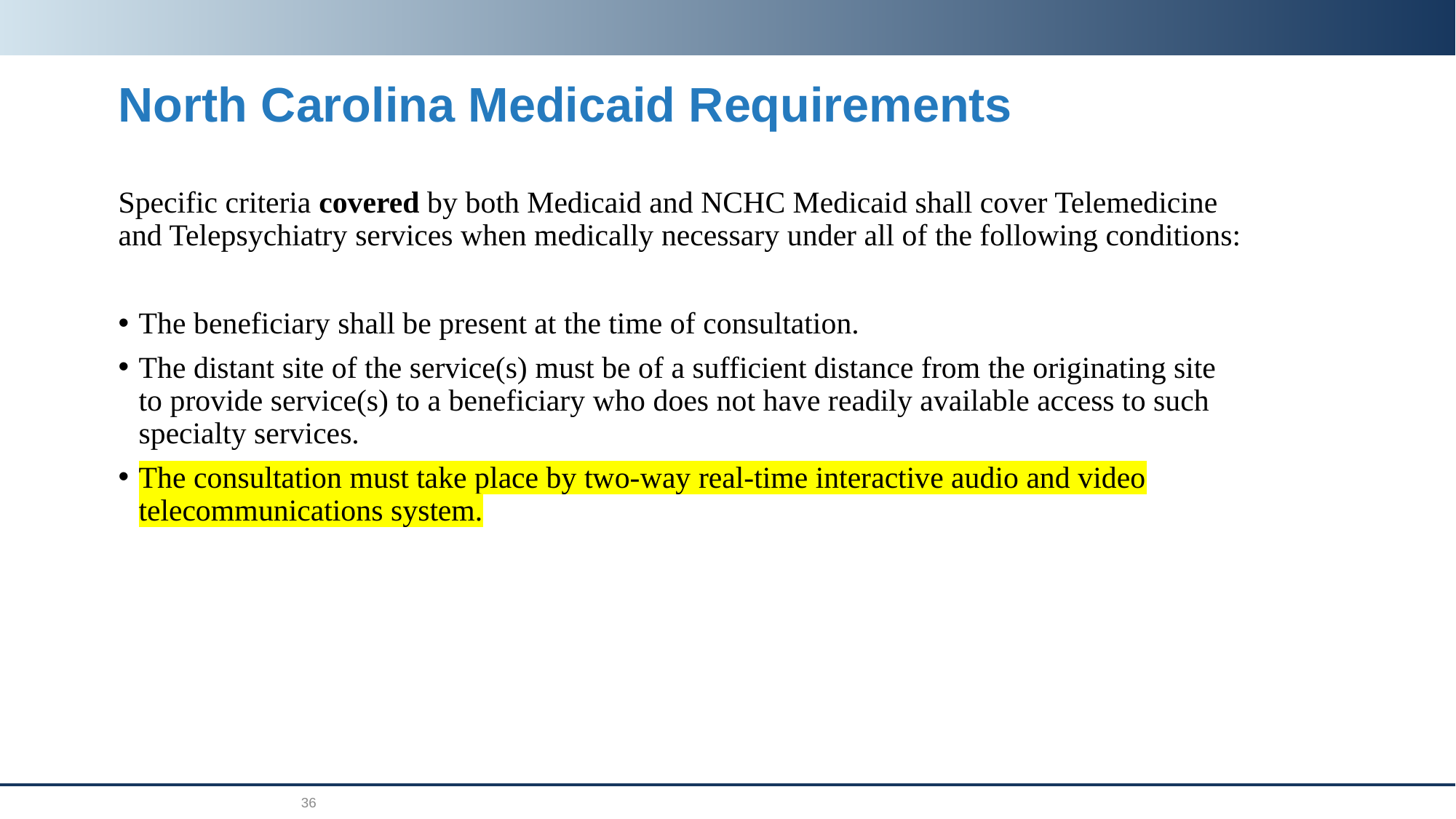

# North Carolina Medicaid Requirements

Specific criteria covered by both Medicaid and NCHC Medicaid shall cover Telemedicine and Telepsychiatry services when medically necessary under all of the following conditions:

The beneficiary shall be present at the time of consultation.
The distant site of the service(s) must be of a sufficient distance from the originating site to provide service(s) to a beneficiary who does not have readily available access to such specialty services.
The consultation must take place by two-way real-time interactive audio and video telecommunications system.
36